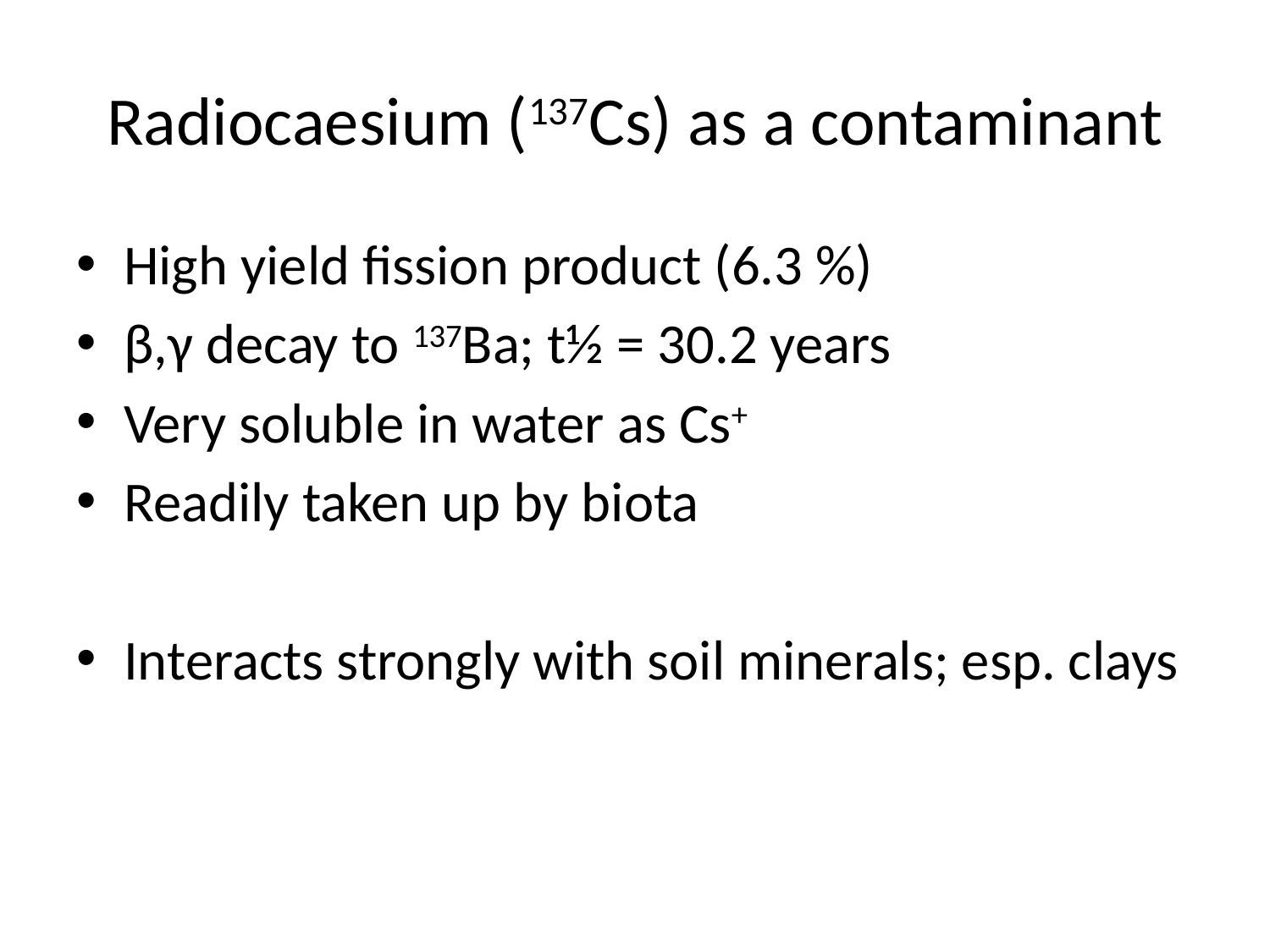

# Radiocaesium (137Cs) as a contaminant
High yield fission product (6.3 %)
β,γ decay to 137Ba; t½ = 30.2 years
Very soluble in water as Cs+
Readily taken up by biota

Interacts strongly with soil minerals; esp. clays